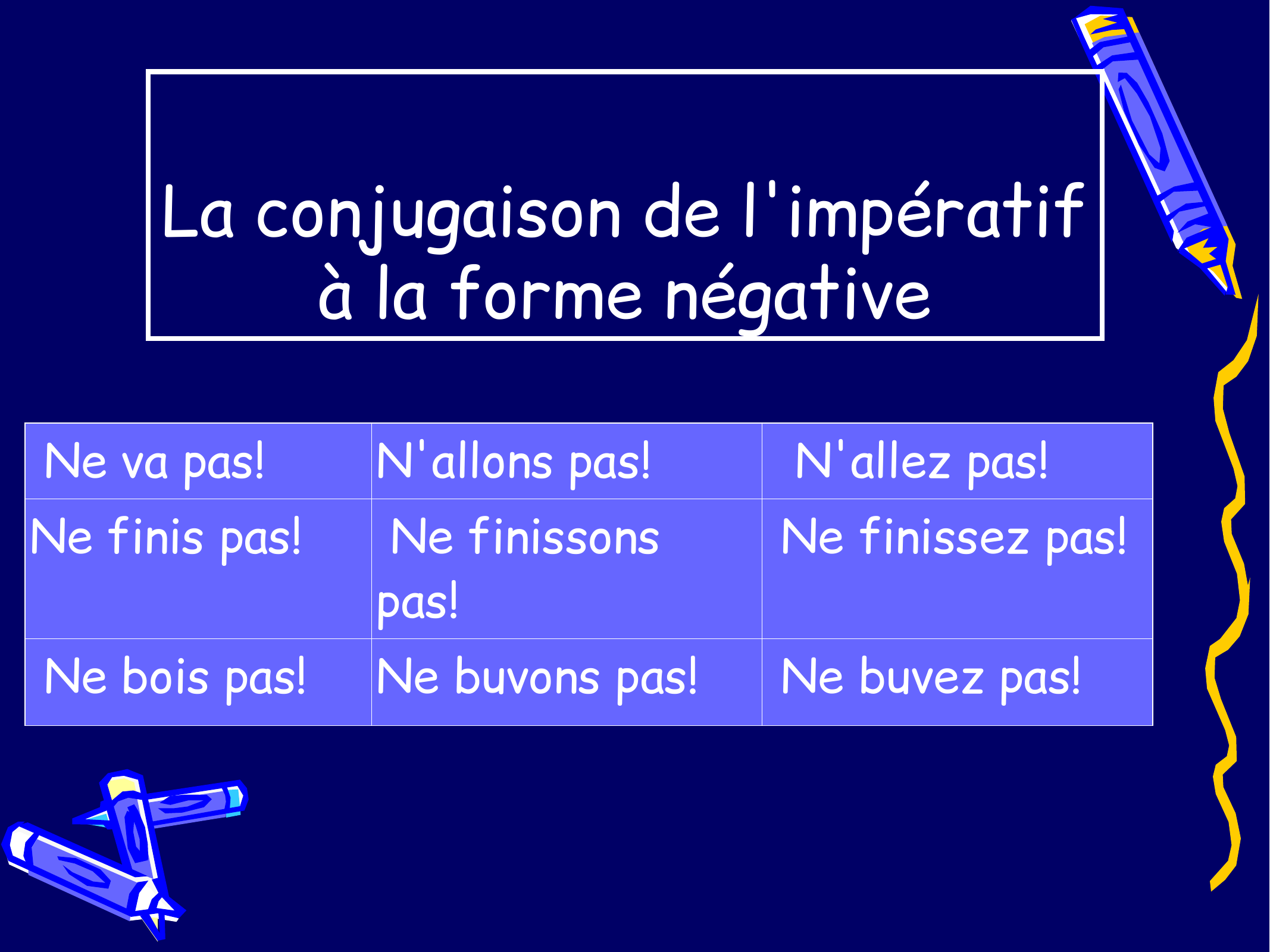

# La conjugaison de l'impératif à la forme négative
| Ne va pas! | N'allons pas! | N'allez pas! |
| --- | --- | --- |
| Ne finis pas! | Ne finissons pas! | Ne finissez pas! |
| Ne bois pas! | Ne buvons pas! | Ne buvez pas! |